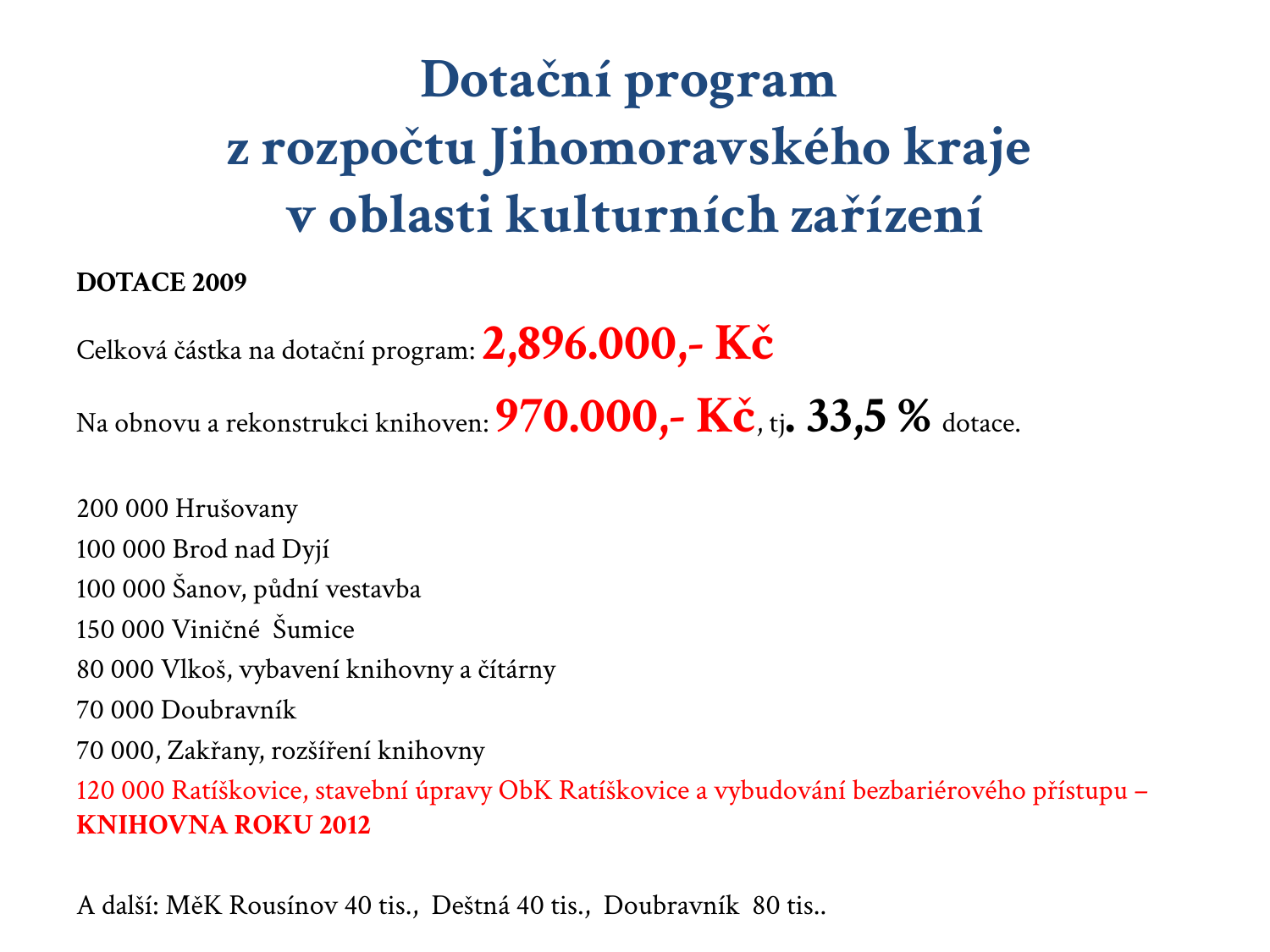

# Dotační program z rozpočtu Jihomoravského kraje v oblasti kulturních zařízení
DOTACE 2009
Celková částka na dotační program: 2,896.000,- Kč
Na obnovu a rekonstrukci knihoven: 970.000,- Kč, tj. 33,5 % dotace.

200 000 Hrušovany
100 000 Brod nad Dyjí
100 000 Šanov, půdní vestavba
150 000 Viničné  Šumice
80 000 Vlkoš, vybavení knihovny a čítárny
70 000 Doubravník
70 000, Zakřany, rozšíření knihovny
120 000 Ratíškovice, stavební úpravy ObK Ratíškovice a vybudování bezbariérového přístupu – KNIHOVNA ROKU 2012

A další: MěK Rousínov 40 tis.,  Deštná 40 tis.,  Doubravník  80 tis..